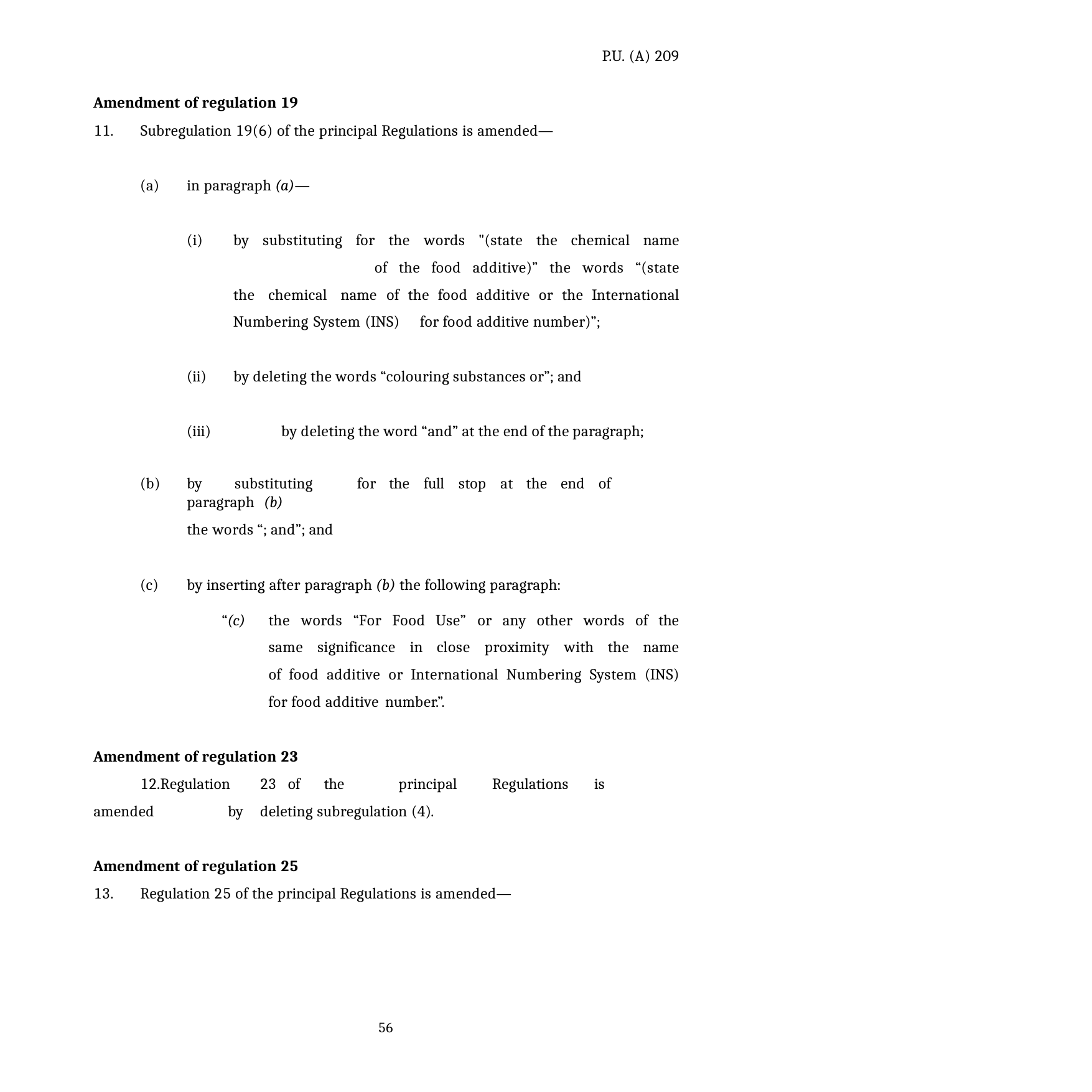

P.U. (A) 209

Amendment of regulation 19
Subregulation 19(6) of the principal Regulations is amended—

in paragraph (a)—

by  substituting  for  the  words  "(state  the  chemical  name 	of the food additive)” the words “(state the chemical name 	of the food additive or the International Numbering System (INS) 	for food additive number)”;
(ii)
by deleting the words “colouring substances or”; and
(iii)	by deleting the word “and” at the end of the paragraph;

by	substituting	for  the	full	stop	at  the  end	of	paragraph	(b)
the words “; and”; and

by inserting after paragraph (b) the following paragraph:
the  words  “For  Food  Use”  or any other words of the same  significance  in  close  proximity  with  the  name of food additive or International Numbering System (INS) for food additive number.”.
“(c)
Amendment of regulation 23
Regulation	23	of	the	principal	Regulations	is	amended	by	deleting subregulation (4).

Amendment of regulation 25
Regulation 25 of the principal Regulations is amended—
56